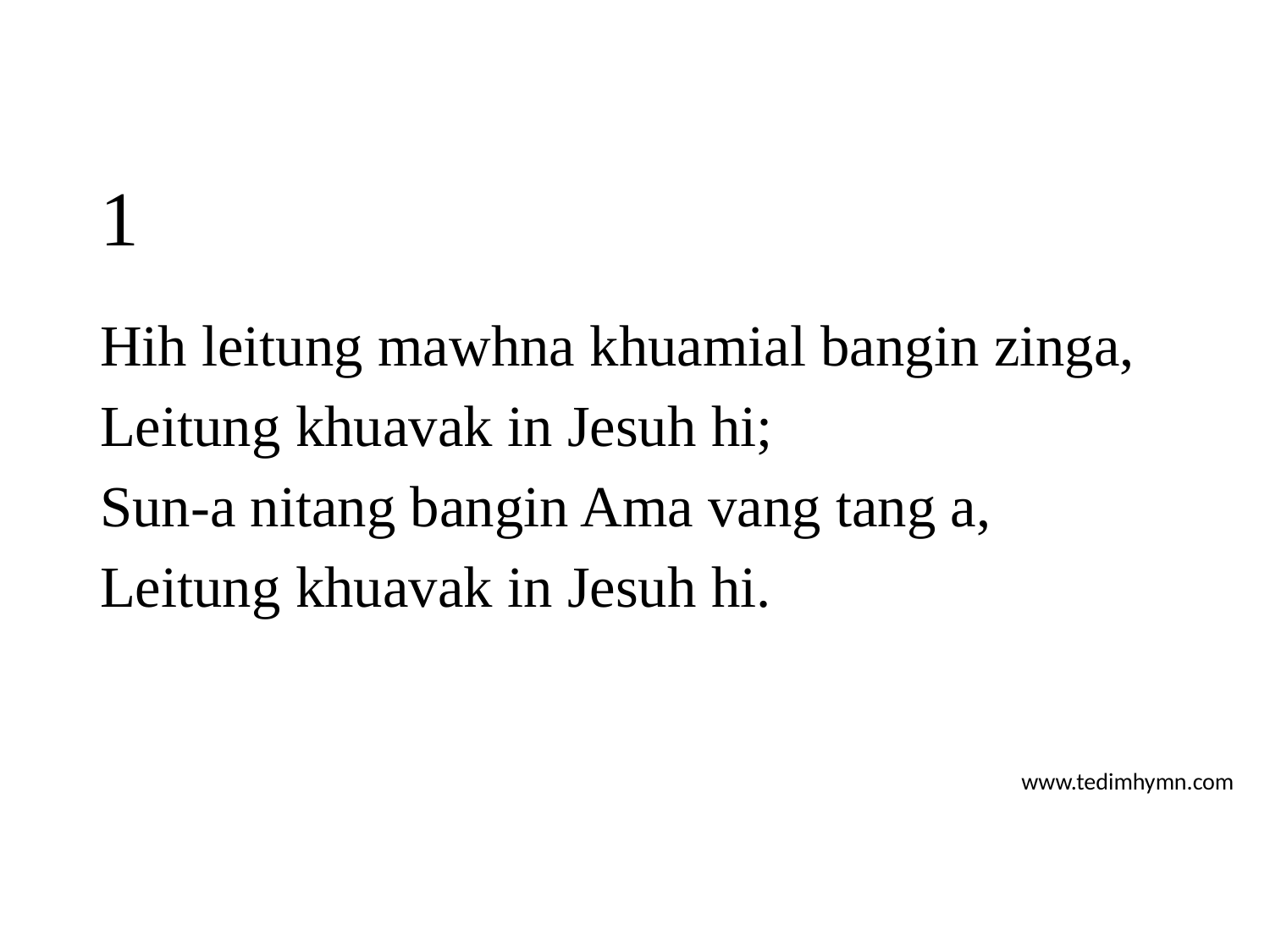

# 1
Hih leitung mawhna khuamial bangin zinga,
Leitung khuavak in Jesuh hi;
Sun-a nitang bangin Ama vang tang a,
Leitung khuavak in Jesuh hi.
www.tedimhymn.com